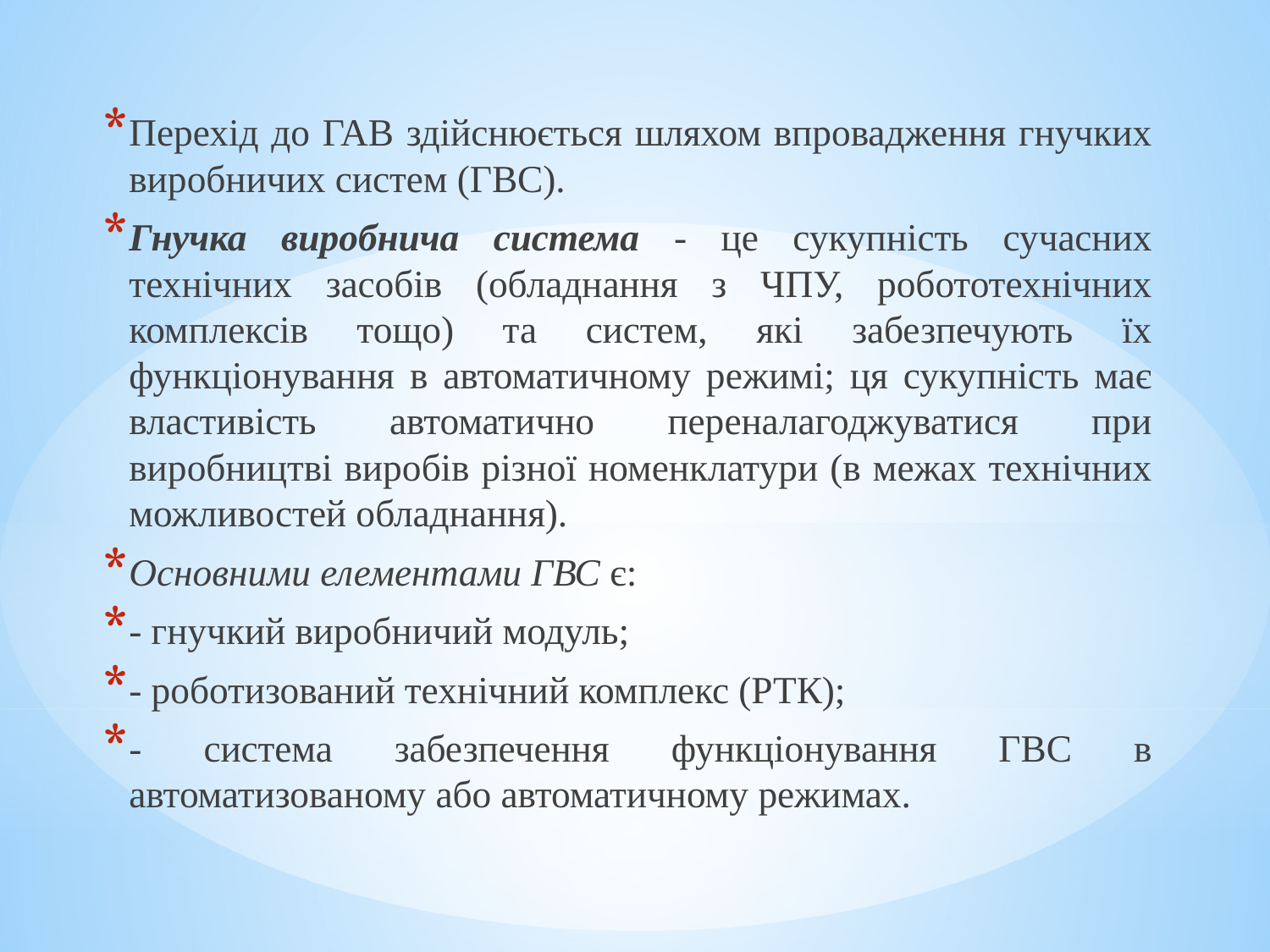

Перехід до ГАВ здійснюється шляхом впровадження гнучких виробничих систем (ГВС).
Гнучка виробнича система - це сукупність сучасних технічних засобів (обладнання з ЧПУ, робототехнічних комплексів тощо) та систем, які забезпечують їх функціонування в автоматичному режимі; ця сукупність має властивість автоматично переналагоджуватися при виробництві виробів різної номенклатури (в межах технічних можливостей обладнання).
Основними елементами ГВС є:
- гнучкий виробничий модуль;
- роботизований технічний комплекс (РТК);
- система забезпечення функціонування ГВС в автоматизованому або автоматичному режимах.